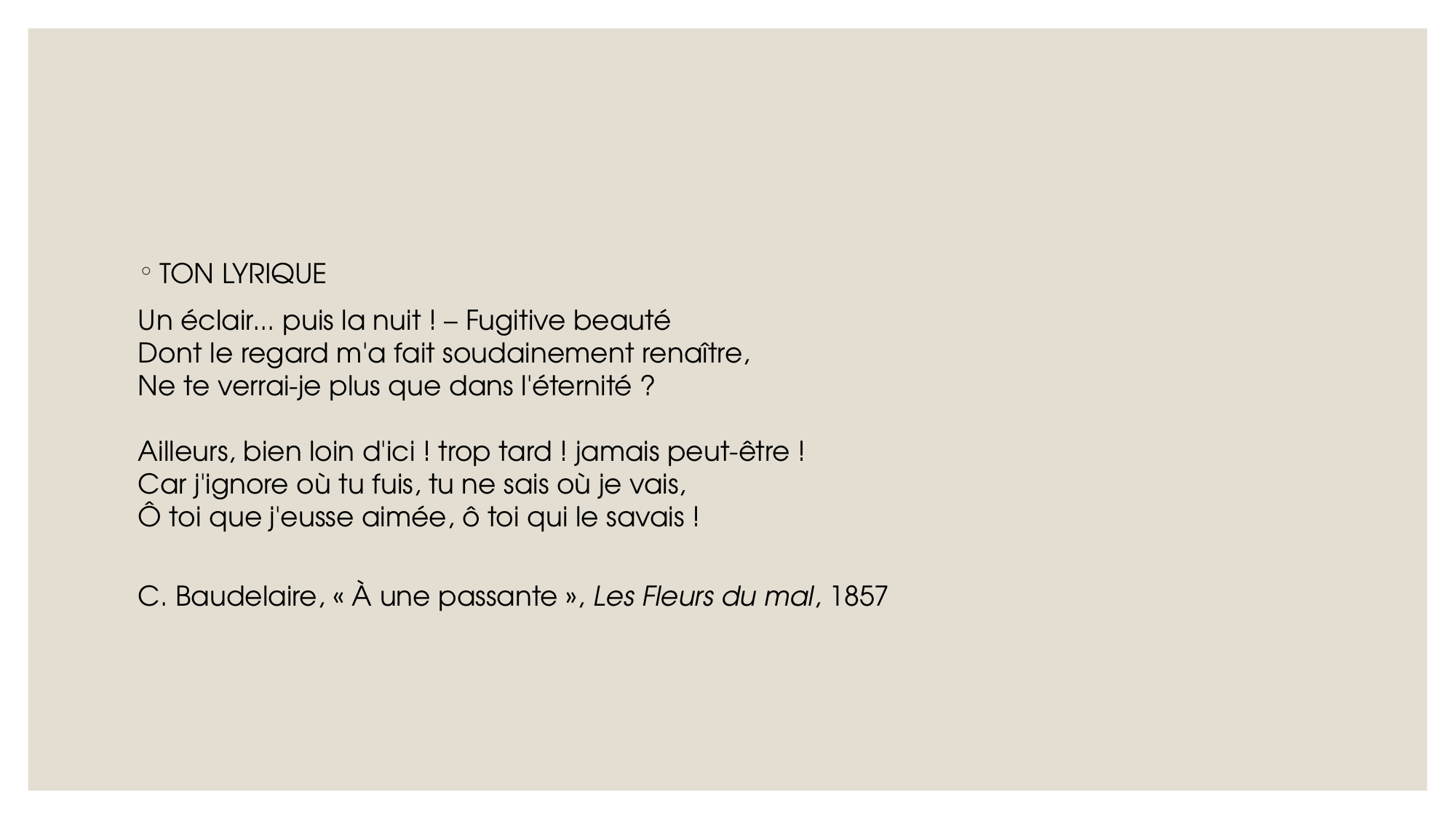

#
TON LYRIQUE
Un éclair... puis la nuit ! – Fugitive beauté
Dont le regard m'a fait soudainement renaître,
Ne te verrai-je plus que dans l'éternité ?
Ailleurs, bien loin d'ici ! trop tard ! jamais peut-être !
Car j'ignore où tu fuis, tu ne sais où je vais,
Ô toi que j'eusse aimée, ô toi qui le savais !
C. Baudelaire, « À une passante », Les Fleurs du mal, 1857